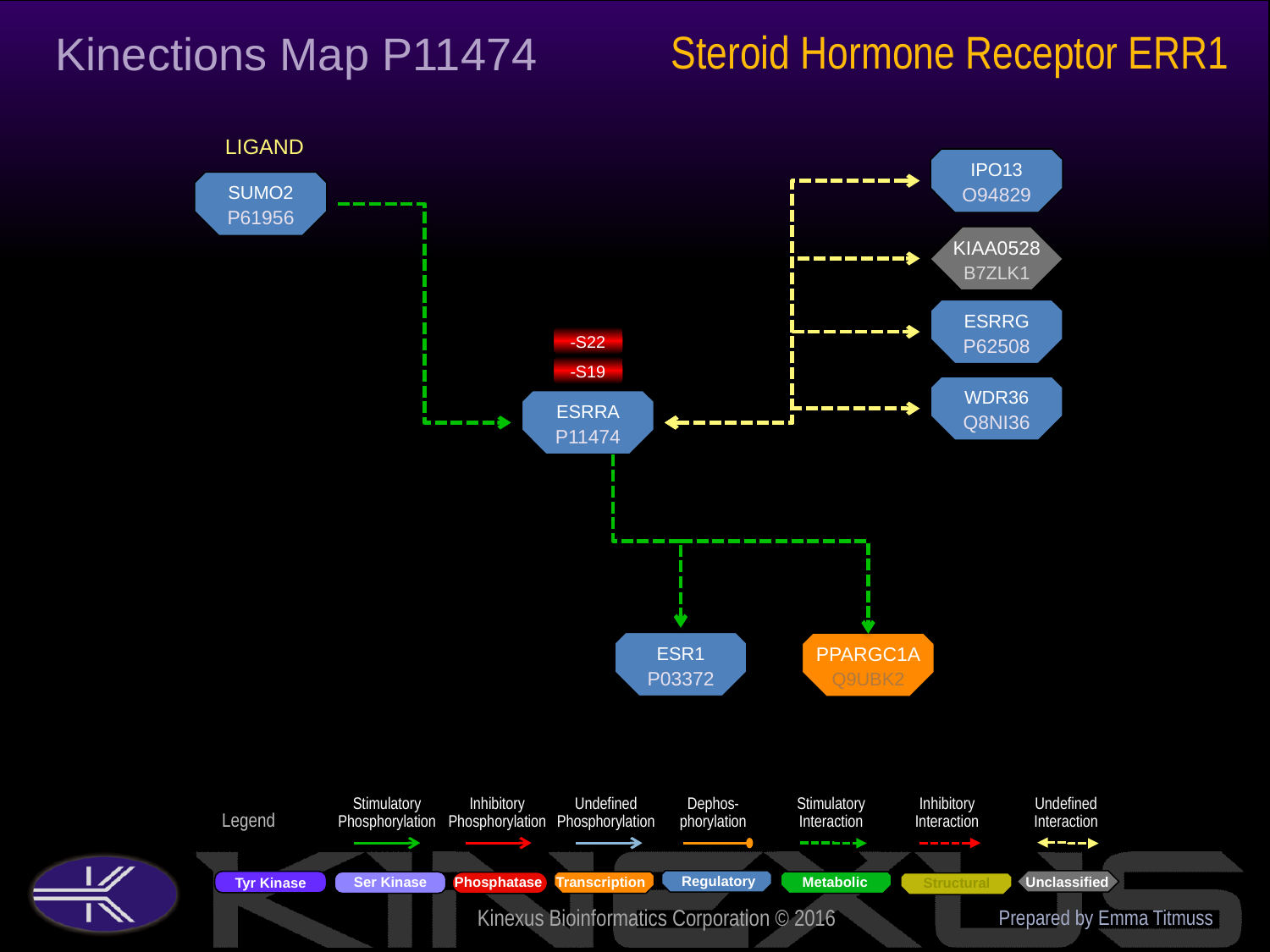

Steroid Hormone Receptor ERR1
Kinections Map P11474
LIGAND

IPO13
O94829

SUMO2
P61956

KIAA0528
B7ZLK1

ESRRG
P62508
-S22

-S19

WDR36
Q8NI36

ESRRA
P11474

ESR1
P03372

PPARGC1A
Q9UBK2
Prepared by Emma Titmuss